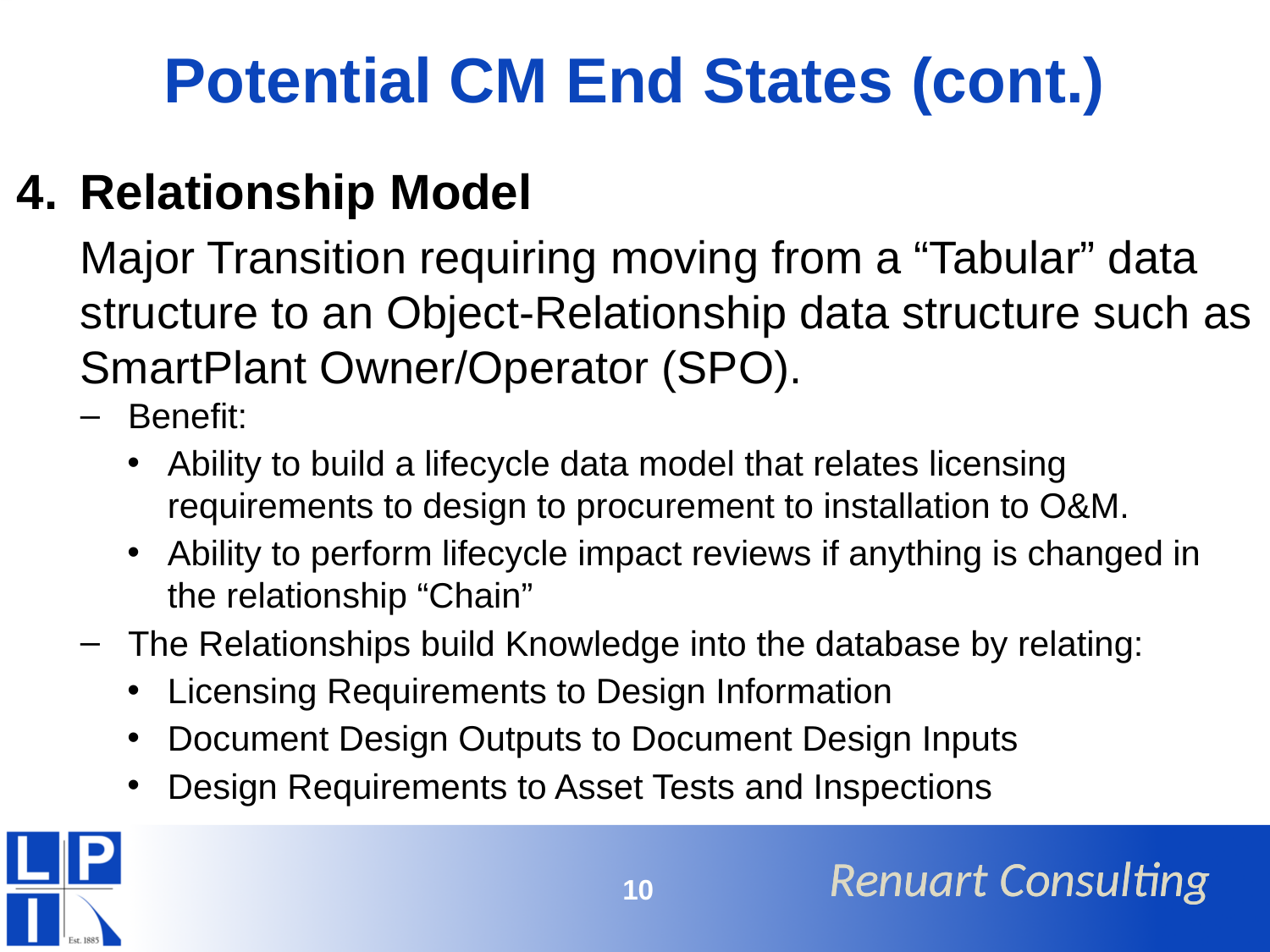

# Potential CM End States (cont.)
Relationship Model
Major Transition requiring moving from a “Tabular” data structure to an Object-Relationship data structure such as SmartPlant Owner/Operator (SPO).
Benefit:
Ability to build a lifecycle data model that relates licensing requirements to design to procurement to installation to O&M.
Ability to perform lifecycle impact reviews if anything is changed in the relationship “Chain”
The Relationships build Knowledge into the database by relating:
Licensing Requirements to Design Information
Document Design Outputs to Document Design Inputs
Design Requirements to Asset Tests and Inspections
10